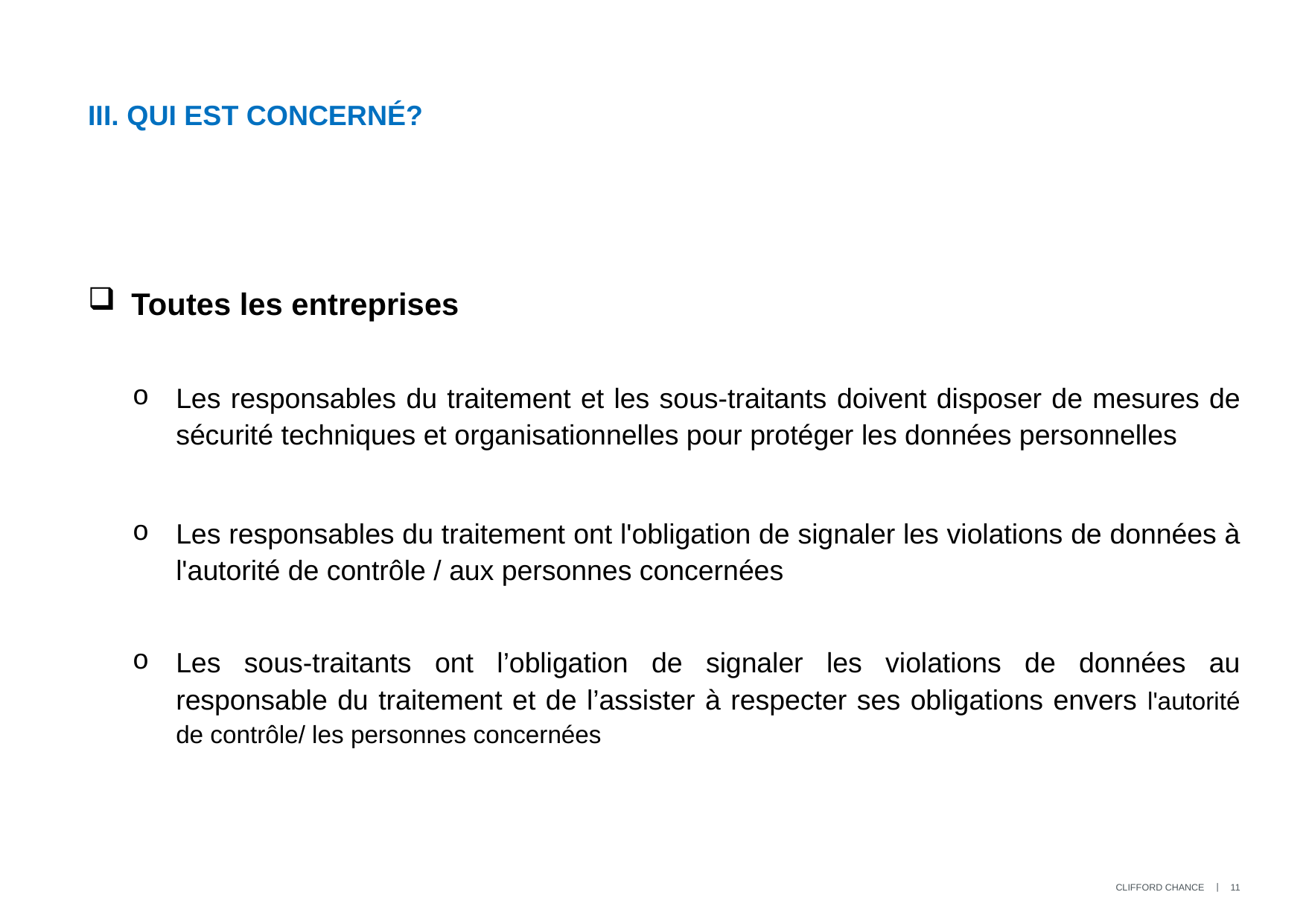

#
III. Qui est concerné?

Toutes les entreprises

Les responsables du traitement et les sous-traitants doivent disposer de mesures de sécurité techniques et organisationnelles pour protéger les données personnelles

Les responsables du traitement ont l'obligation de signaler les violations de données à l'autorité de contrôle / aux personnes concernées

Les sous-traitants ont l’obligation de signaler les violations de données au responsable du traitement et de l’assister à respecter ses obligations envers l'autorité de contrôle/ les personnes concernées

11